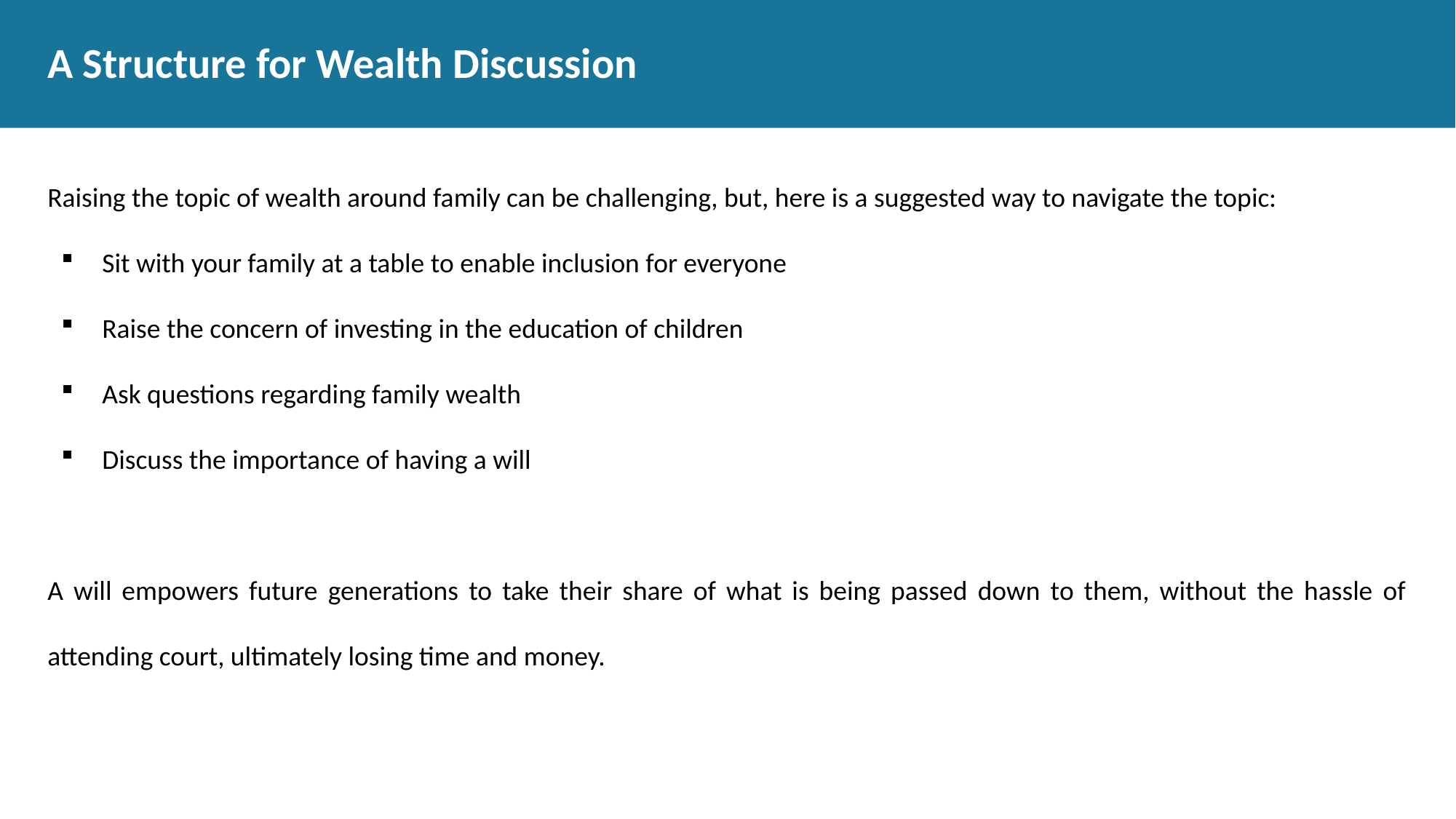

# A Structure for Wealth Discussion
Raising the topic of wealth around family can be challenging, but, here is a suggested way to navigate the topic:
Sit with your family at a table to enable inclusion for everyone
Raise the concern of investing in the education of children
Ask questions regarding family wealth
Discuss the importance of having a will

A will empowers future generations to take their share of what is being passed down to them, without the hassle of attending court, ultimately losing time and money.